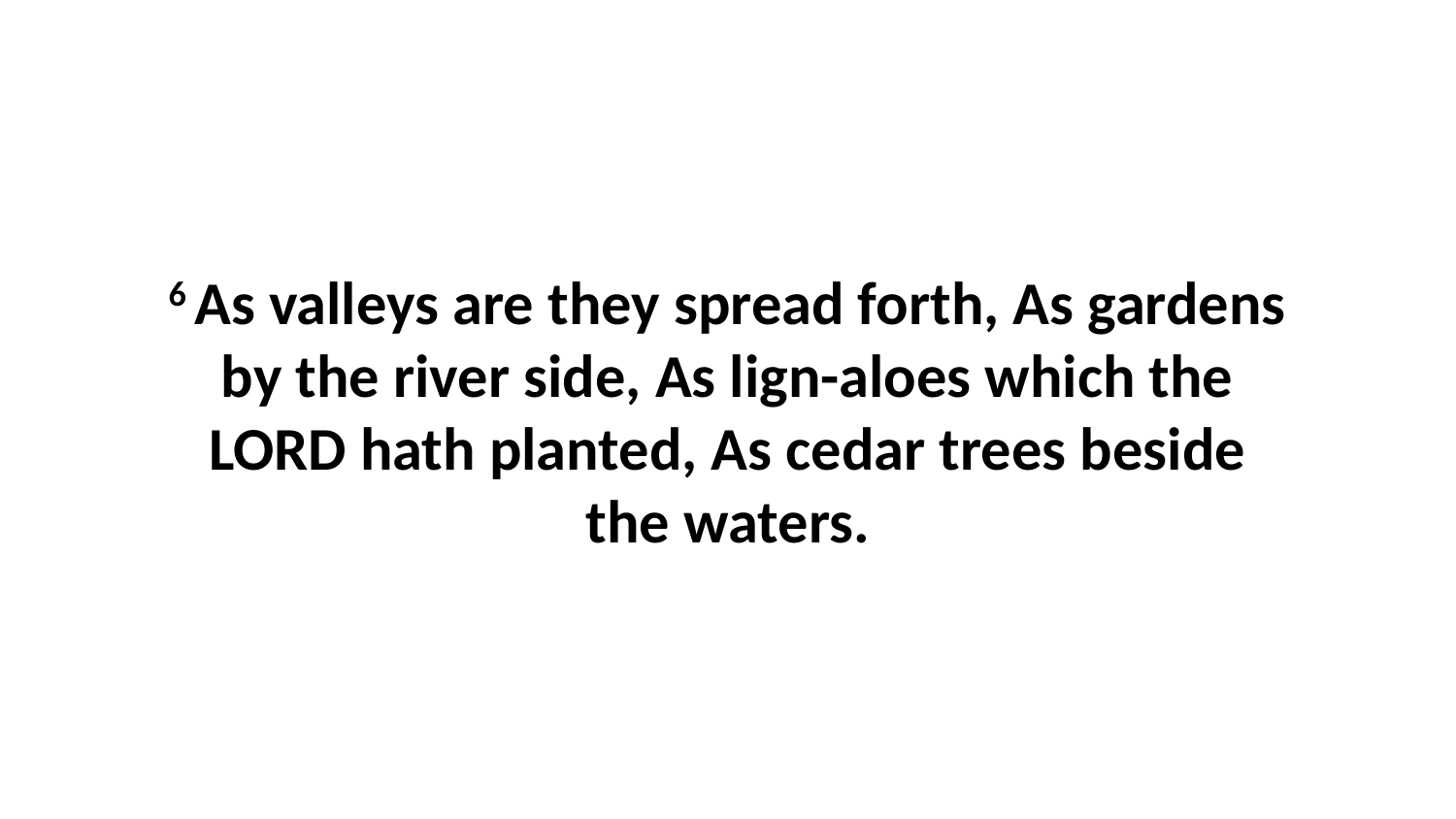

6 As valleys are they spread forth, As gardens by the river side, As lign-aloes which the LORD hath planted, As cedar trees beside the waters.